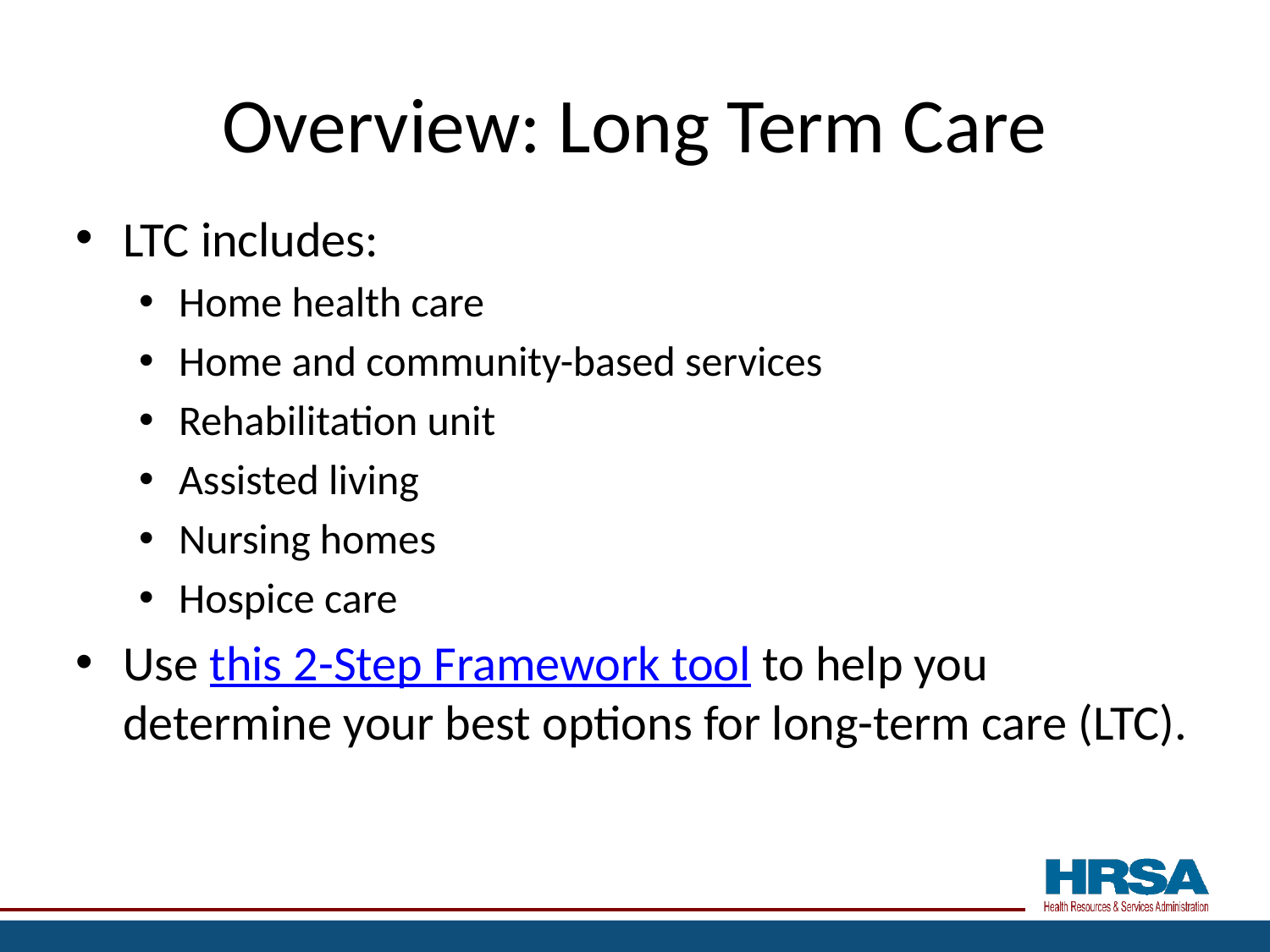

# Overview: Long Term Care
LTC includes:
Home health care
Home and community-based services
Rehabilitation unit
Assisted living
Nursing homes
Hospice care
Use this 2-Step Framework tool to help you determine your best options for long-term care (LTC).